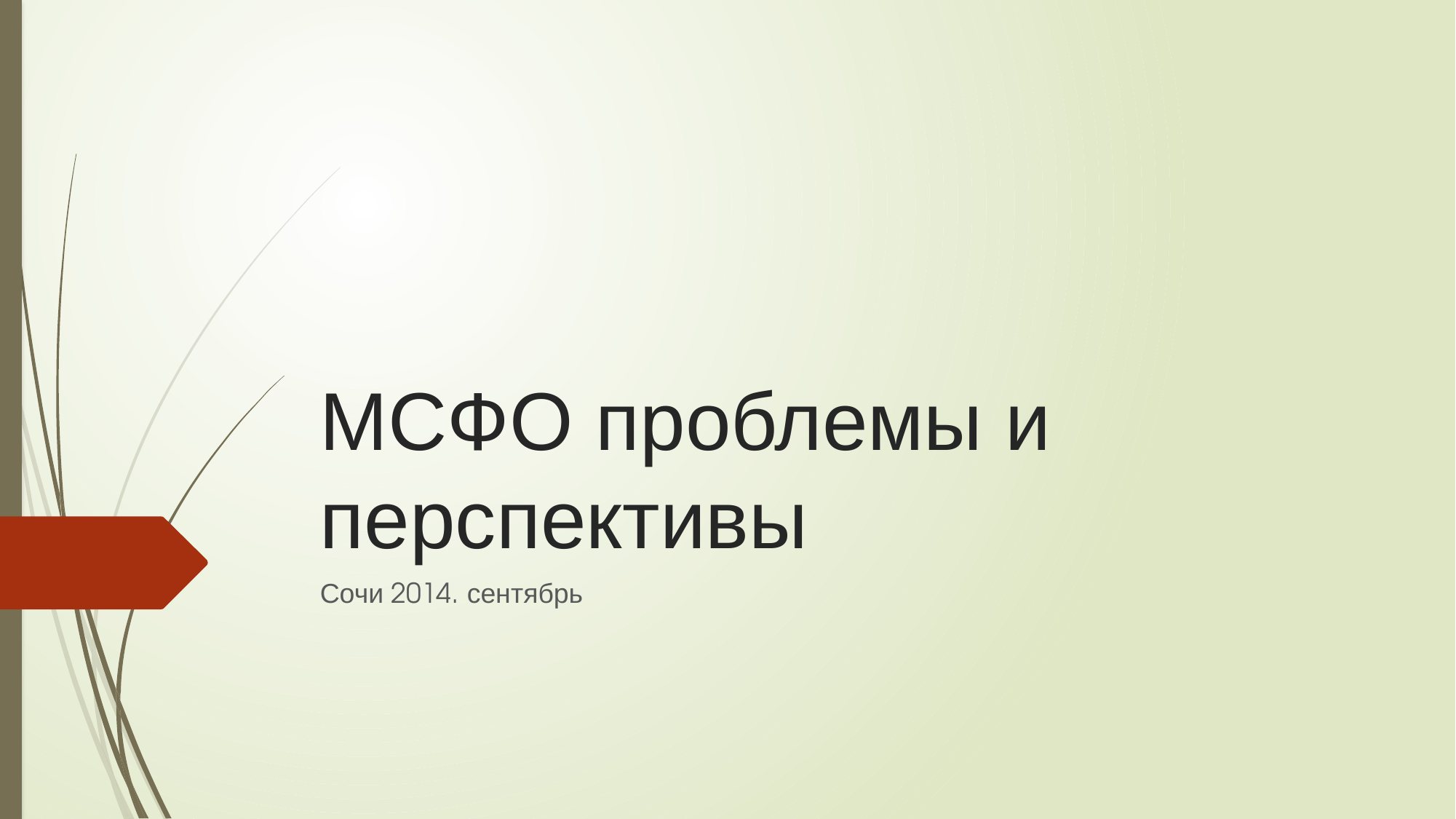

# МСФО проблемы и перспективы
Сочи 2014. сентябрь